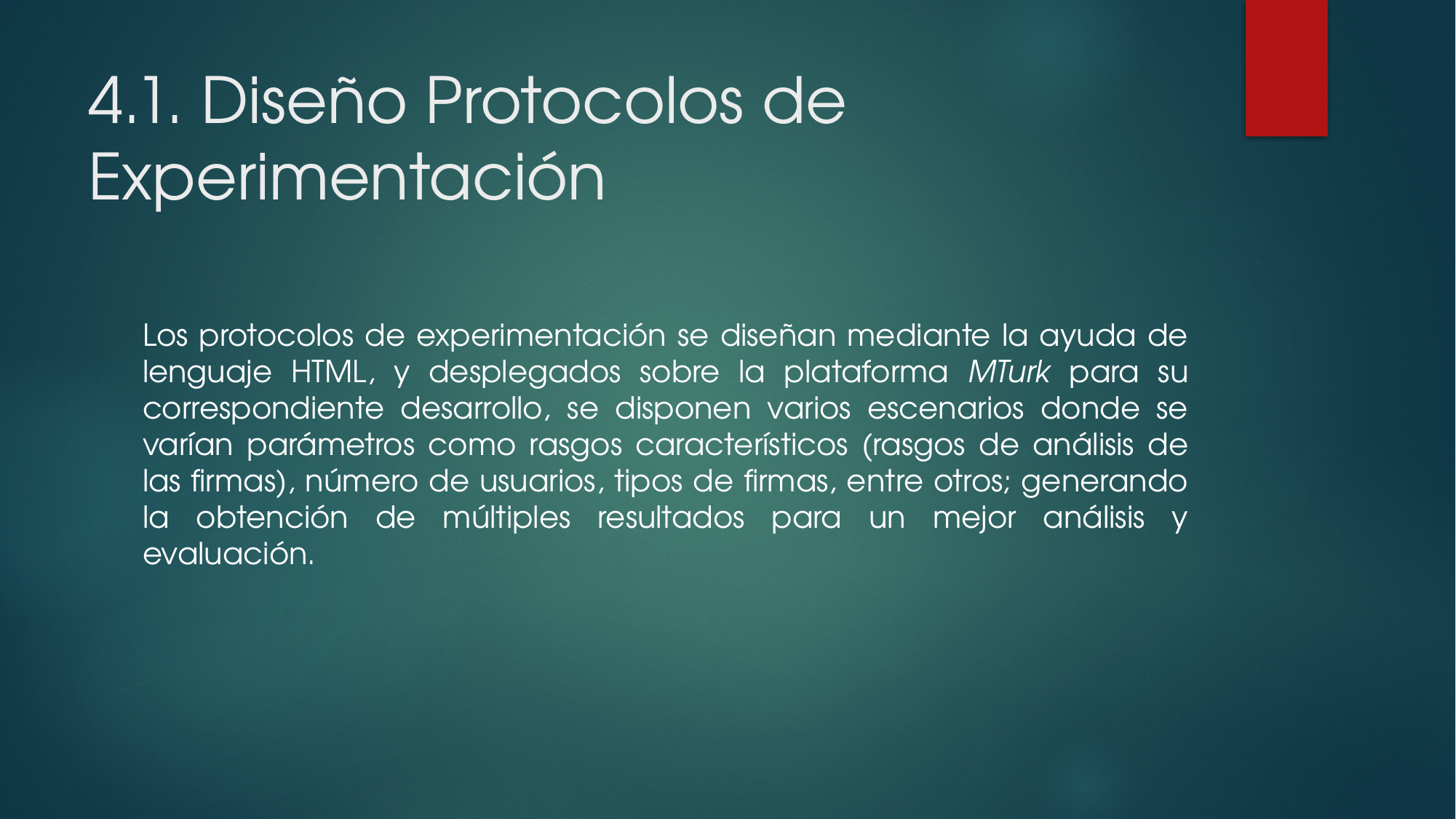

# 4.1. Diseño Protocolos de Experimentación
Los protocolos de experimentación se diseñan mediante la ayuda de lenguaje HTML, y desplegados sobre la plataforma MTurk para su correspondiente desarrollo, se disponen varios escenarios donde se varían parámetros como rasgos característicos (rasgos de análisis de las firmas), número de usuarios, tipos de firmas, entre otros; generando la obtención de múltiples resultados para un mejor análisis y evaluación.